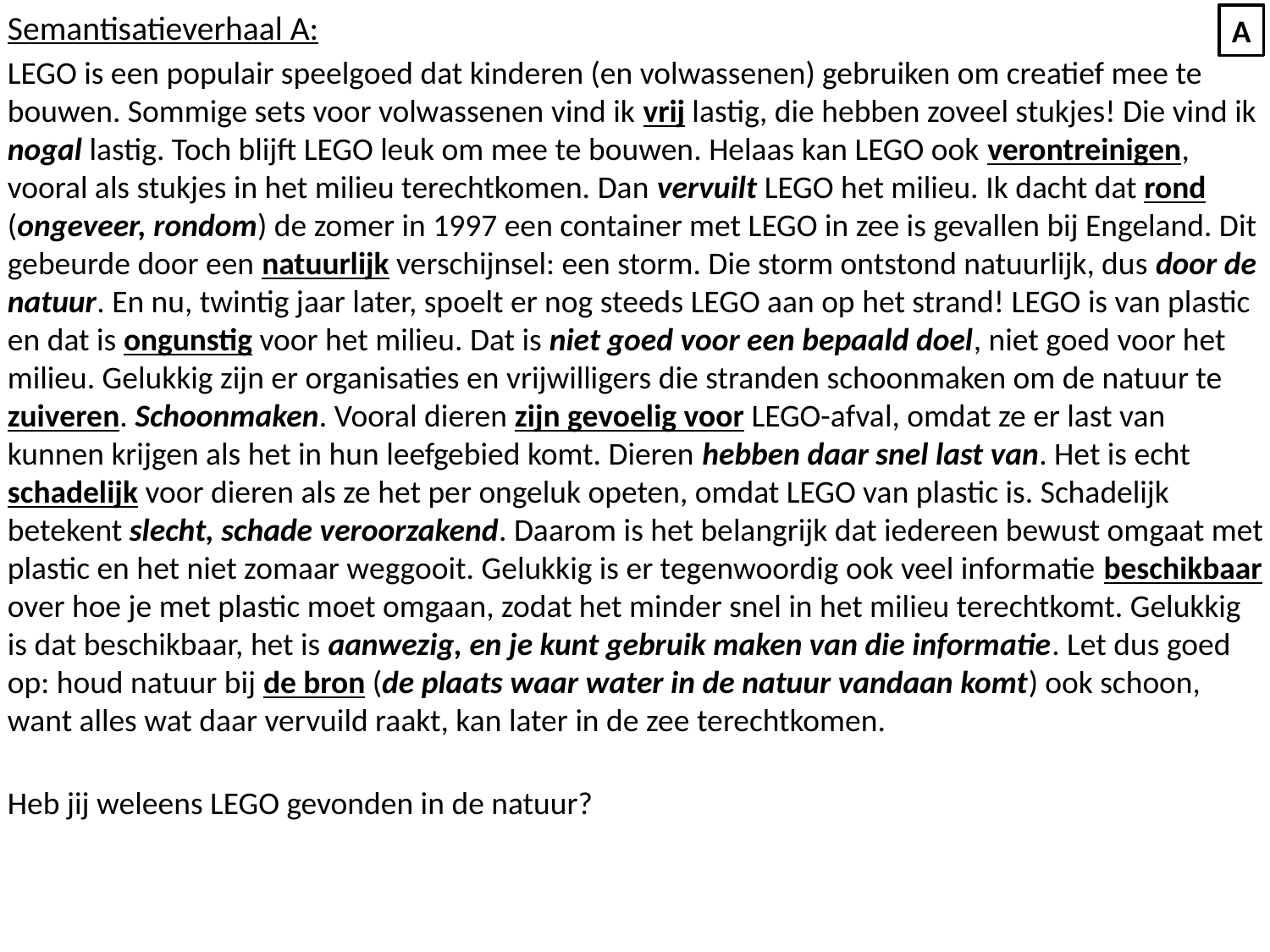

Semantisatieverhaal A:
LEGO is een populair speelgoed dat kinderen (en volwassenen) gebruiken om creatief mee te bouwen. Sommige sets voor volwassenen vind ik vrij lastig, die hebben zoveel stukjes! Die vind ik nogal lastig. Toch blijft LEGO leuk om mee te bouwen. Helaas kan LEGO ook verontreinigen, vooral als stukjes in het milieu terechtkomen. Dan vervuilt LEGO het milieu. Ik dacht dat rond (ongeveer, rondom) de zomer in 1997 een container met LEGO in zee is gevallen bij Engeland. Dit gebeurde door een natuurlijk verschijnsel: een storm. Die storm ontstond natuurlijk, dus door de natuur. En nu, twintig jaar later, spoelt er nog steeds LEGO aan op het strand! LEGO is van plastic en dat is ongunstig voor het milieu. Dat is niet goed voor een bepaald doel, niet goed voor het milieu. Gelukkig zijn er organisaties en vrijwilligers die stranden schoonmaken om de natuur te zuiveren. Schoonmaken. Vooral dieren zijn gevoelig voor LEGO-afval, omdat ze er last van kunnen krijgen als het in hun leefgebied komt. Dieren hebben daar snel last van. Het is echt schadelijk voor dieren als ze het per ongeluk opeten, omdat LEGO van plastic is. Schadelijk betekent slecht, schade veroorzakend. Daarom is het belangrijk dat iedereen bewust omgaat met plastic en het niet zomaar weggooit. Gelukkig is er tegenwoordig ook veel informatie beschikbaar over hoe je met plastic moet omgaan, zodat het minder snel in het milieu terechtkomt. Gelukkig is dat beschikbaar, het is aanwezig, en je kunt gebruik maken van die informatie. Let dus goed op: houd natuur bij de bron (de plaats waar water in de natuur vandaan komt) ook schoon, want alles wat daar vervuild raakt, kan later in de zee terechtkomen.
Heb jij weleens LEGO gevonden in de natuur?

A